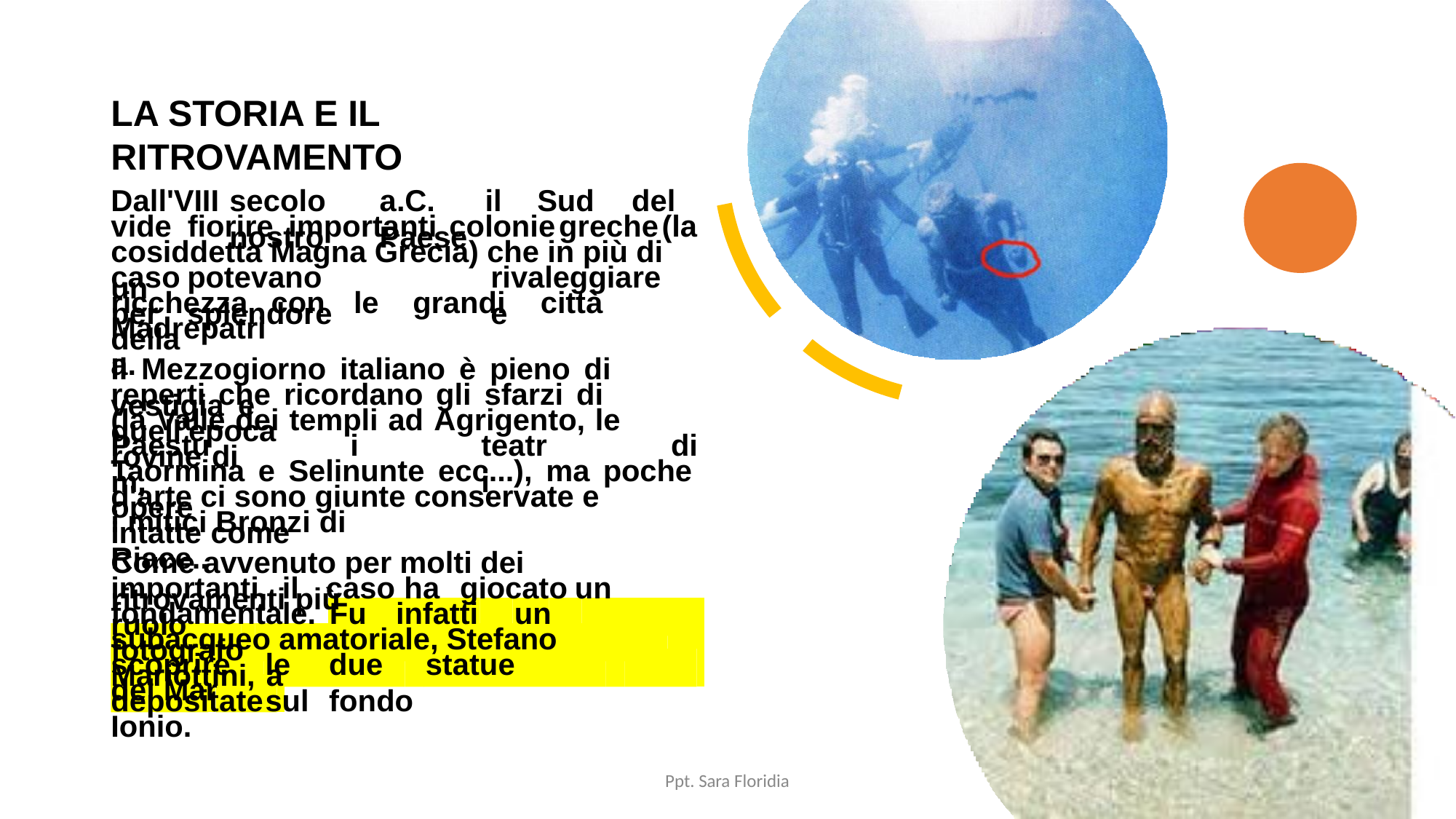

# LA STORIA E IL RITROVAMENTO

Dall'VIII	secolo	a.C.	il	Sud	del	nostro	Paese

vide	fiorire	importanti	colonie	greche	(la
cosiddetta Magna Grecia) che in più di un
caso	potevano	rivaleggiare	per	splendore	e
ricchezza	con	le	grandi	città	della
Madrepatria.

Il Mezzogiorno italiano è pieno di vestigia e
reperti che ricordano gli sfarzi di quell'epoca
(la Valle dei templi ad Agrigento, le rovine di
Paestum,
i
teatri
di
Taormina e Selinunte ecc...), ma poche opere
d'arte ci sono giunte conservate e intatte come
i mitici Bronzi di Riace..
Come avvenuto per molti dei ritrovamenti più
importanti,	il	caso	ha	giocato	un	ruolo
fondamentale.	Fu	infatti	un	fotografo

subacqueo amatoriale, Stefano Mariottini, a

scoprire	le	due	statue	depositate	sul	fondo

del Mar Ionio.

Ppt. Sara Floridia